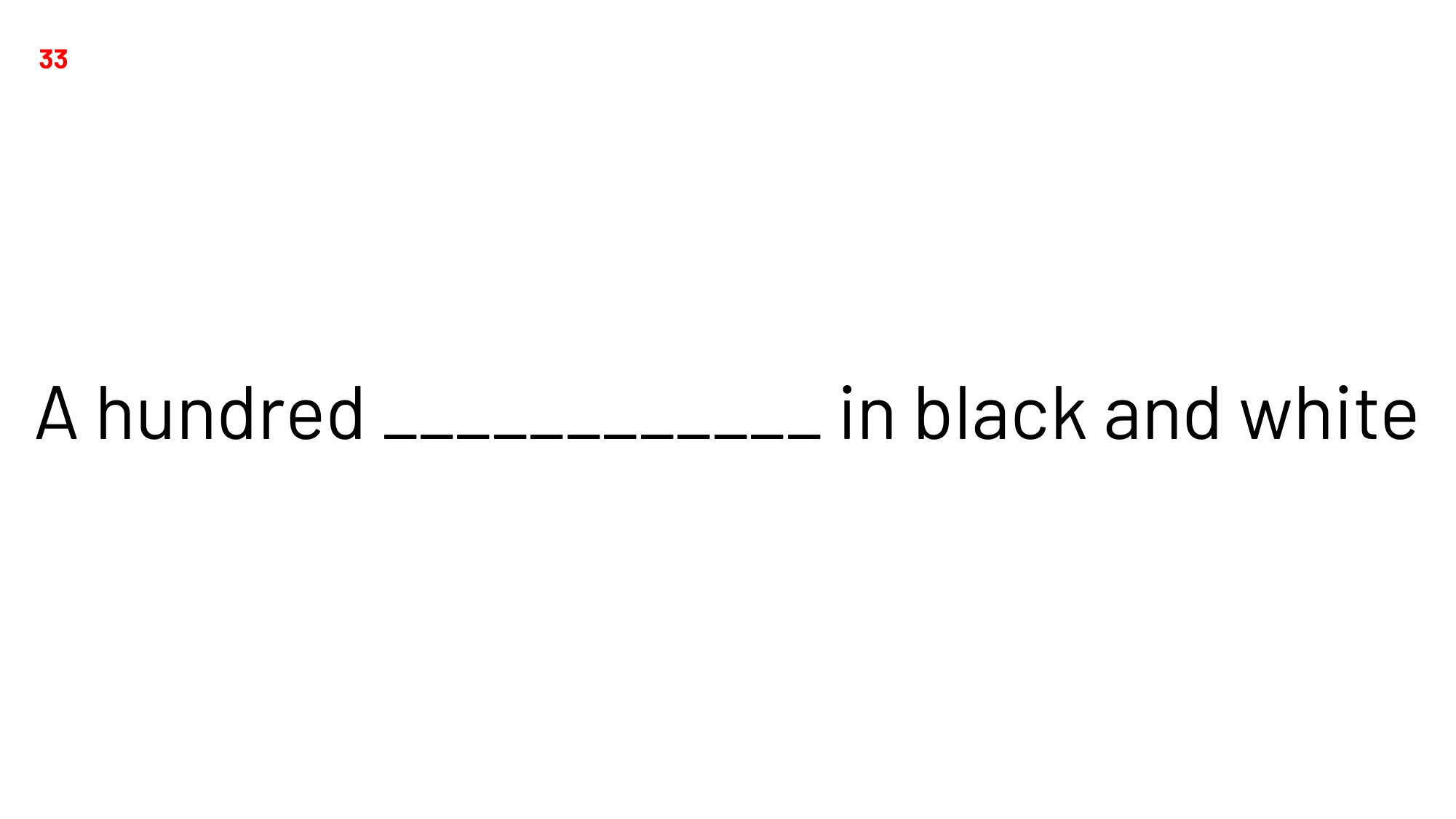

33
A hundred ____________ in black and white